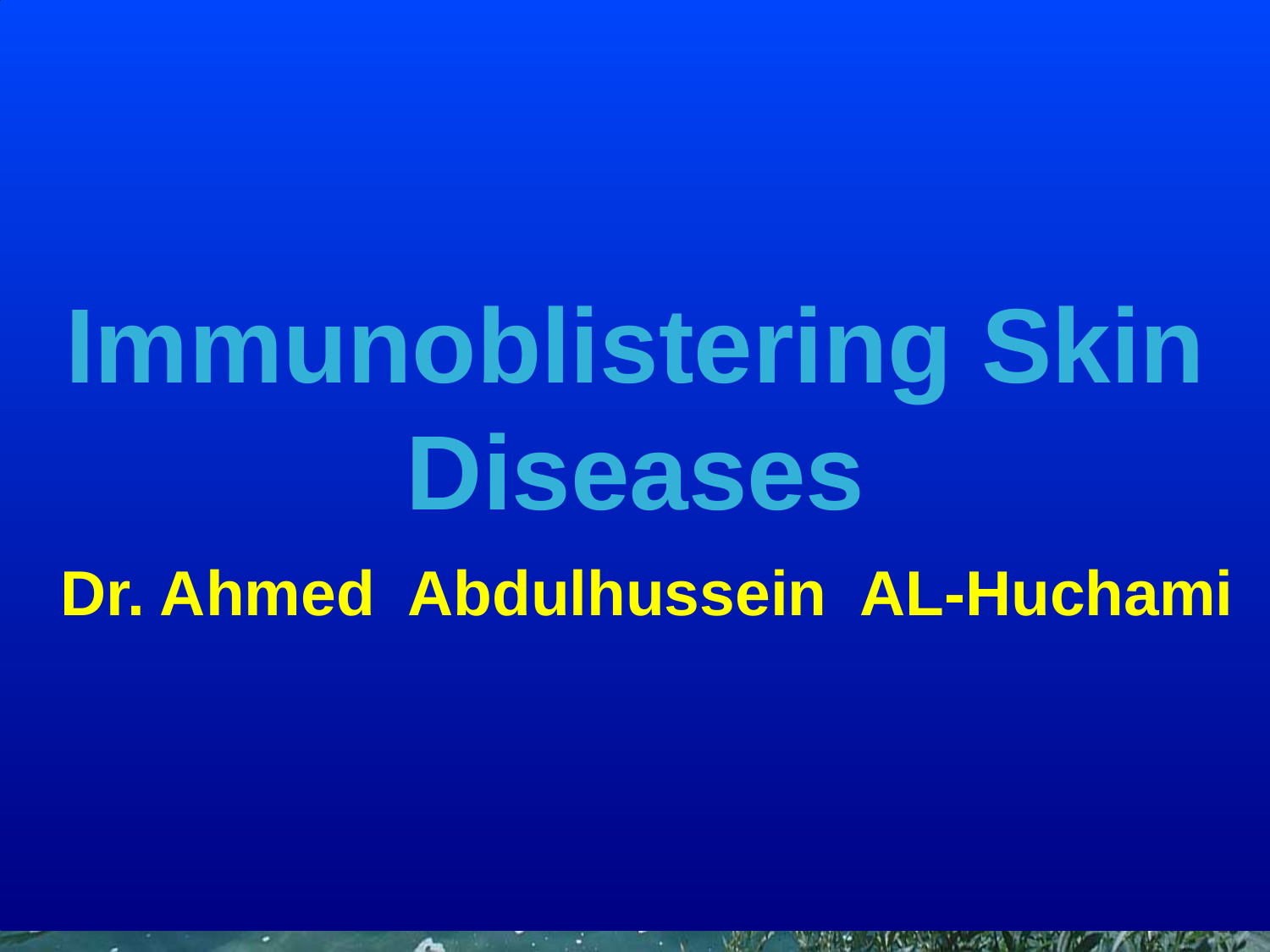

Immunoblistering Skin Diseases
 Dr. Ahmed  Abdulhussein  AL-Huchami

1